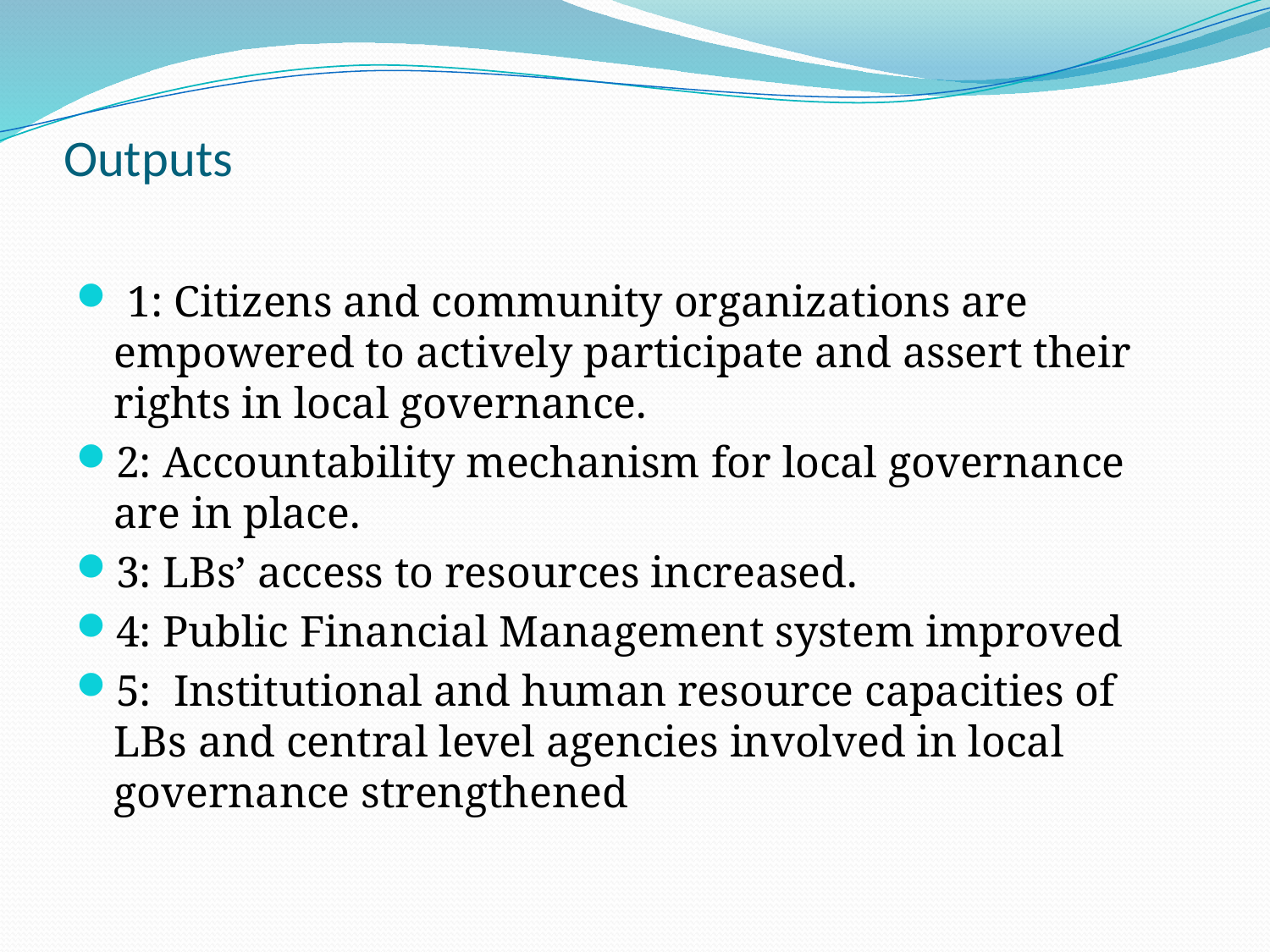

# Outputs
 1: Citizens and community organizations are empowered to actively participate and assert their rights in local governance.
2: Accountability mechanism for local governance are in place.
3: LBs’ access to resources increased.
4: Public Financial Management system improved
5:  Institutional and human resource capacities of LBs and central level agencies involved in local governance strengthened